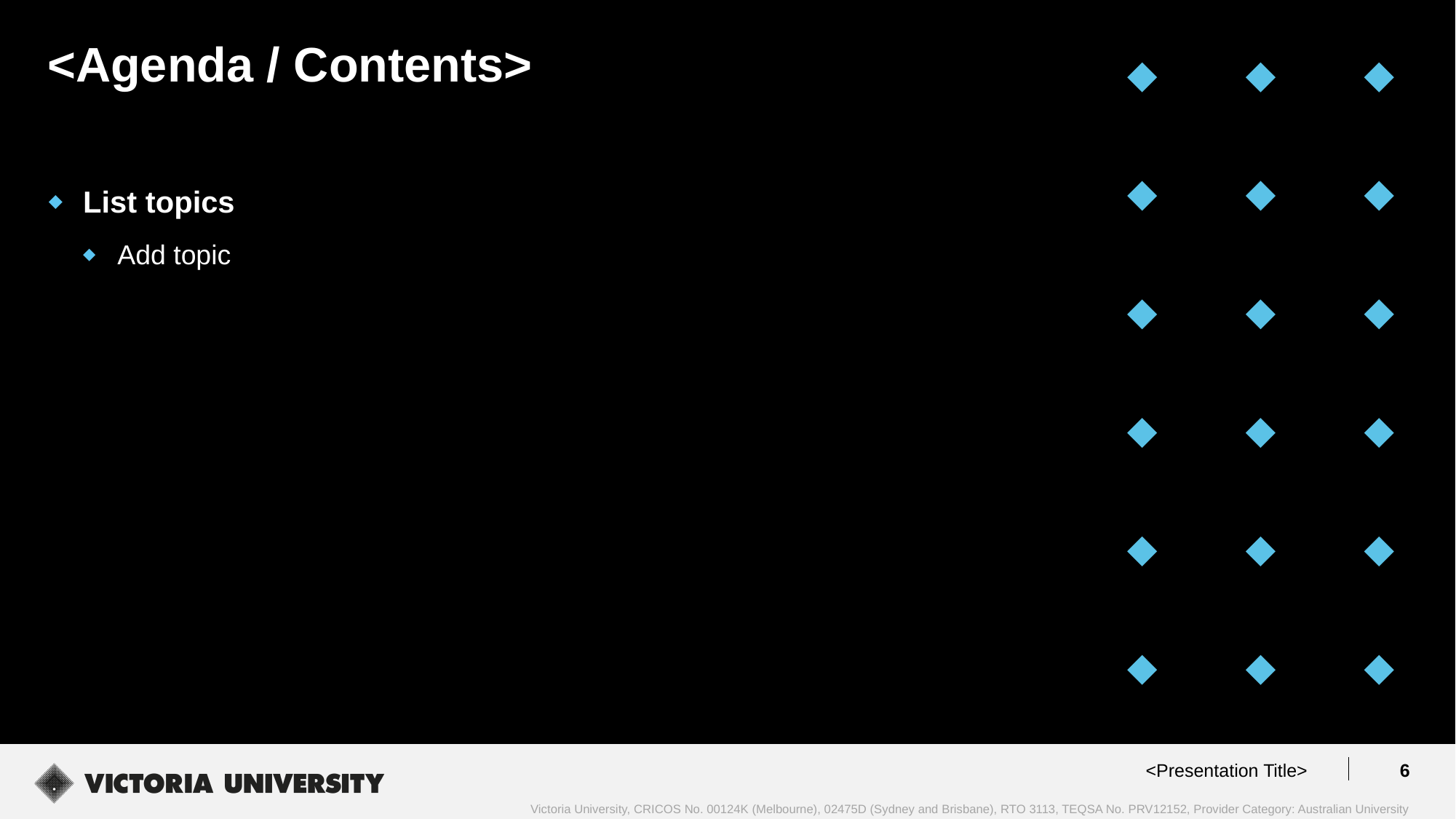

# <Agenda / Contents>
List topics
Add topic
<Presentation Title>